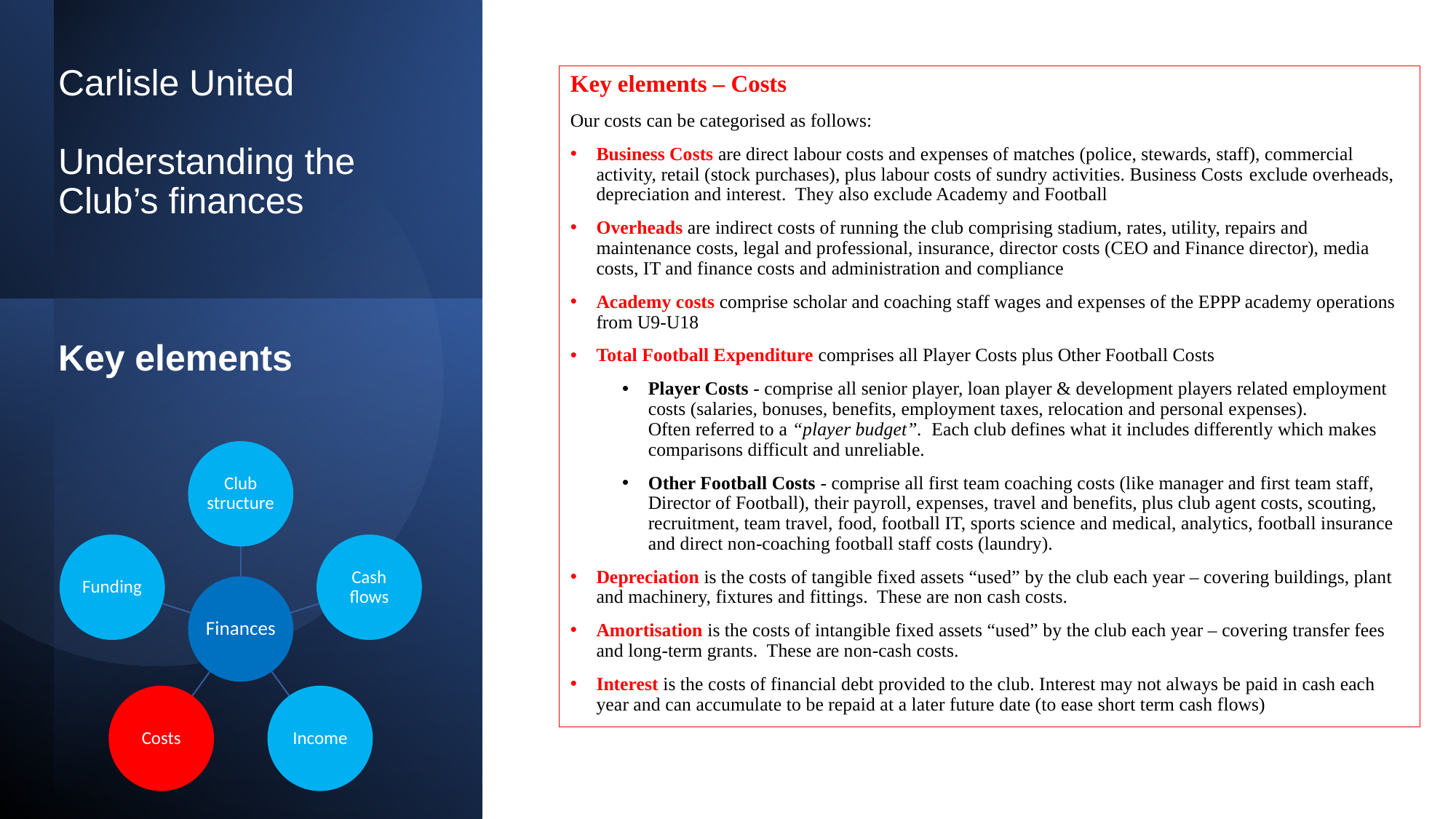

# Carlisle United Understanding the Club’s finances Key elements
Key elements – Costs
Our costs can be categorised as follows:
Business Costs are direct labour costs and expenses of matches (police, stewards, staff), commercial activity, retail (stock purchases), plus labour costs of sundry activities. Business Costs exclude overheads, depreciation and interest.  They also exclude Academy and Football
Overheads are indirect costs of running the club comprising stadium, rates, utility, repairs and maintenance costs, legal and professional, insurance, director costs (CEO and Finance director), media costs, IT and finance costs and administration and compliance
Academy costs comprise scholar and coaching staff wages and expenses of the EPPP academy operations from U9-U18
Total Football Expenditure comprises all Player Costs plus Other Football Costs
Player Costs - comprise all senior player, loan player & development players related employment costs (salaries, bonuses, benefits, employment taxes, relocation and personal expenses).
Often referred to a “player budget”.  Each club defines what it includes differently which makes comparisons difficult and unreliable.
Other Football Costs - comprise all first team coaching costs (like manager and first team staff, Director of Football), their payroll, expenses, travel and benefits, plus club agent costs, scouting, recruitment, team travel, food, football IT, sports science and medical, analytics, football insurance and direct non-coaching football staff costs (laundry).
Depreciation is the costs of tangible fixed assets “used” by the club each year – covering buildings, plant and machinery, fixtures and fittings.  These are non cash costs.
Amortisation is the costs of intangible fixed assets “used” by the club each year – covering transfer fees and long-term grants.  These are non-cash costs.
Interest is the costs of financial debt provided to the club. Interest may not always be paid in cash each year and can accumulate to be repaid at a later future date (to ease short term cash flows)

Finances

Club structure

Cash flows

Income

Costs

Funding
22